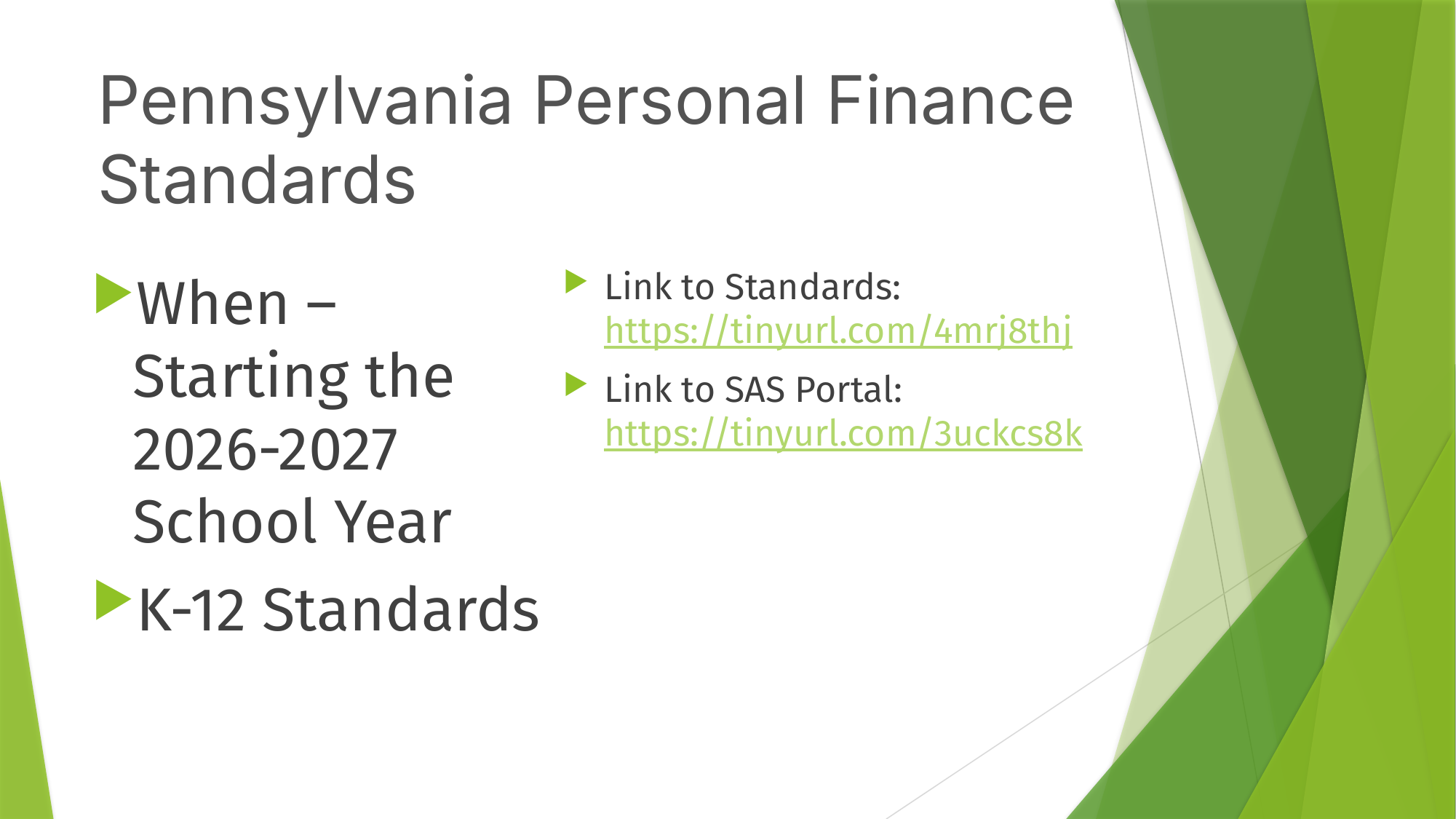

​Pennsylvania Personal Finance Standards
#
When – Starting the 2026-2027 School Year
K-12 Standards

Link to Standards:  https://tinyurl.com/4mrj8thj
Link to SAS Portal:  https://tinyurl.com/3uckcs8k